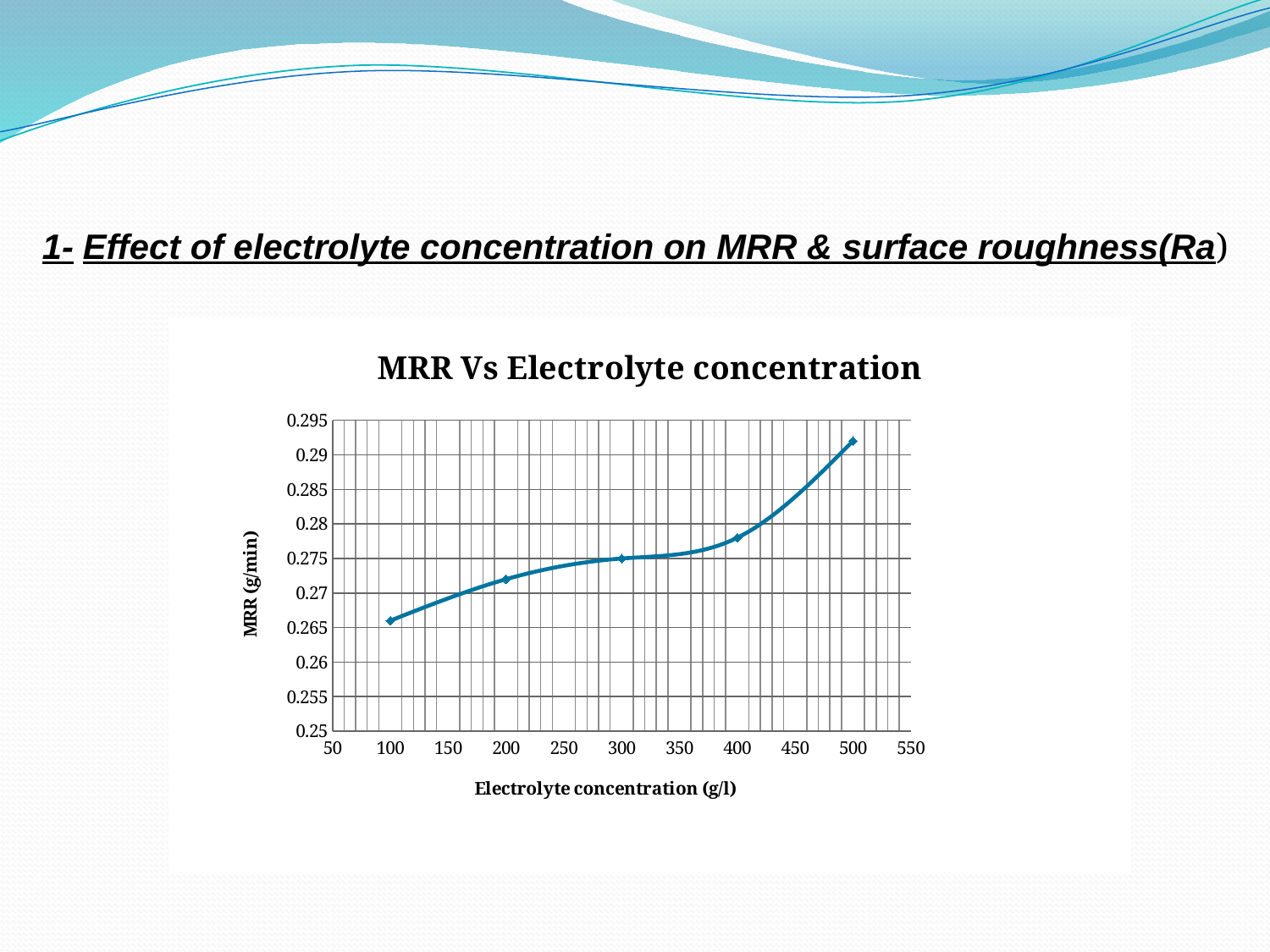

1- Effect of electrolyte concentration on MRR & surface roughness(Ra)

### Chart: MRR Vs Electrolyte concentration

| Category |  |
|---|---|